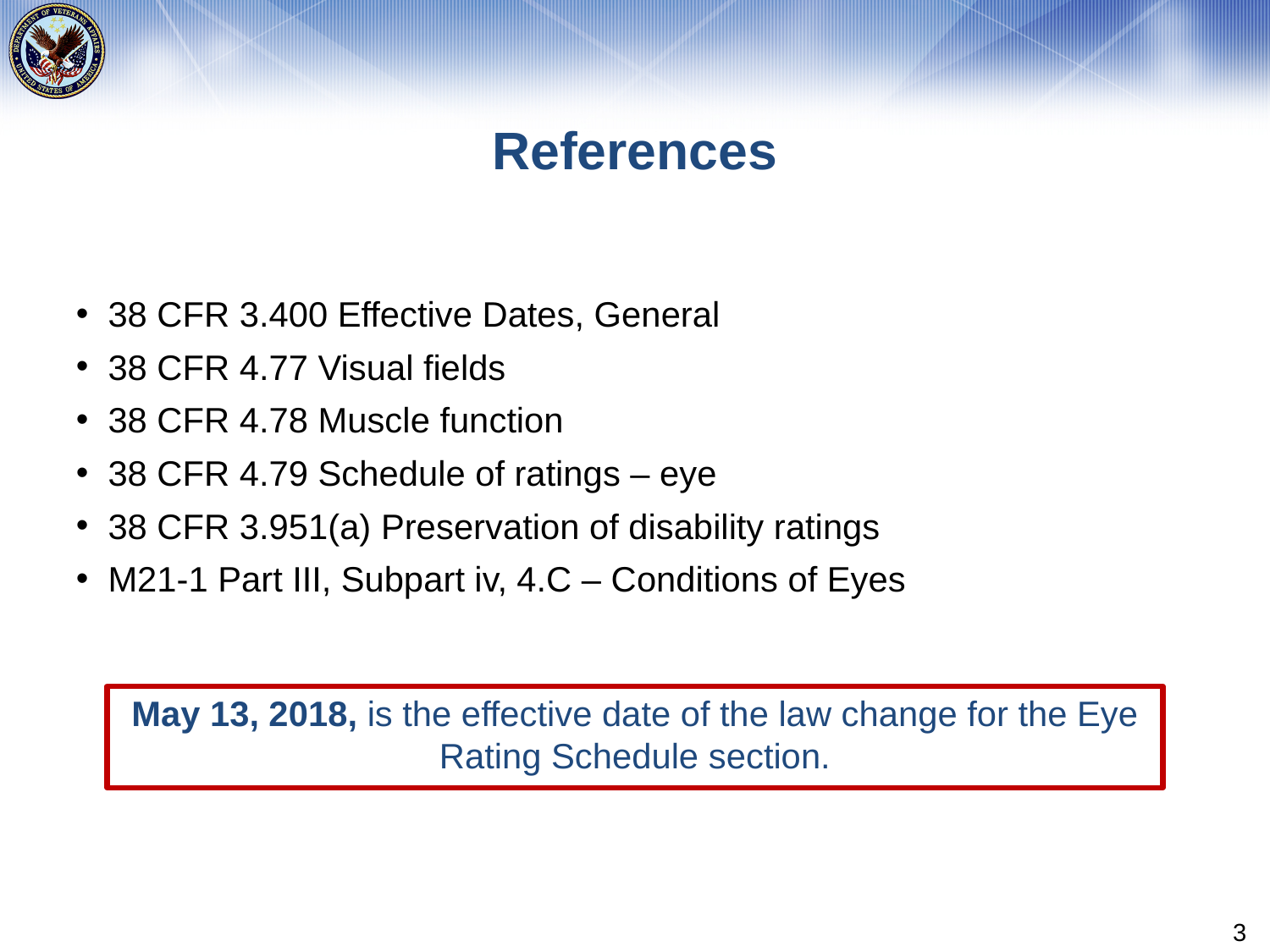

# References
38 CFR 3.400 Effective Dates, General
38 CFR 4.77 Visual fields
38 CFR 4.78 Muscle function
38 CFR 4.79 Schedule of ratings – eye
38 CFR 3.951(a) Preservation of disability ratings
M21-1 Part III, Subpart iv, 4.C – Conditions of Eyes

May 13, 2018, is the effective date of the law change for the Eye Rating Schedule section.
3